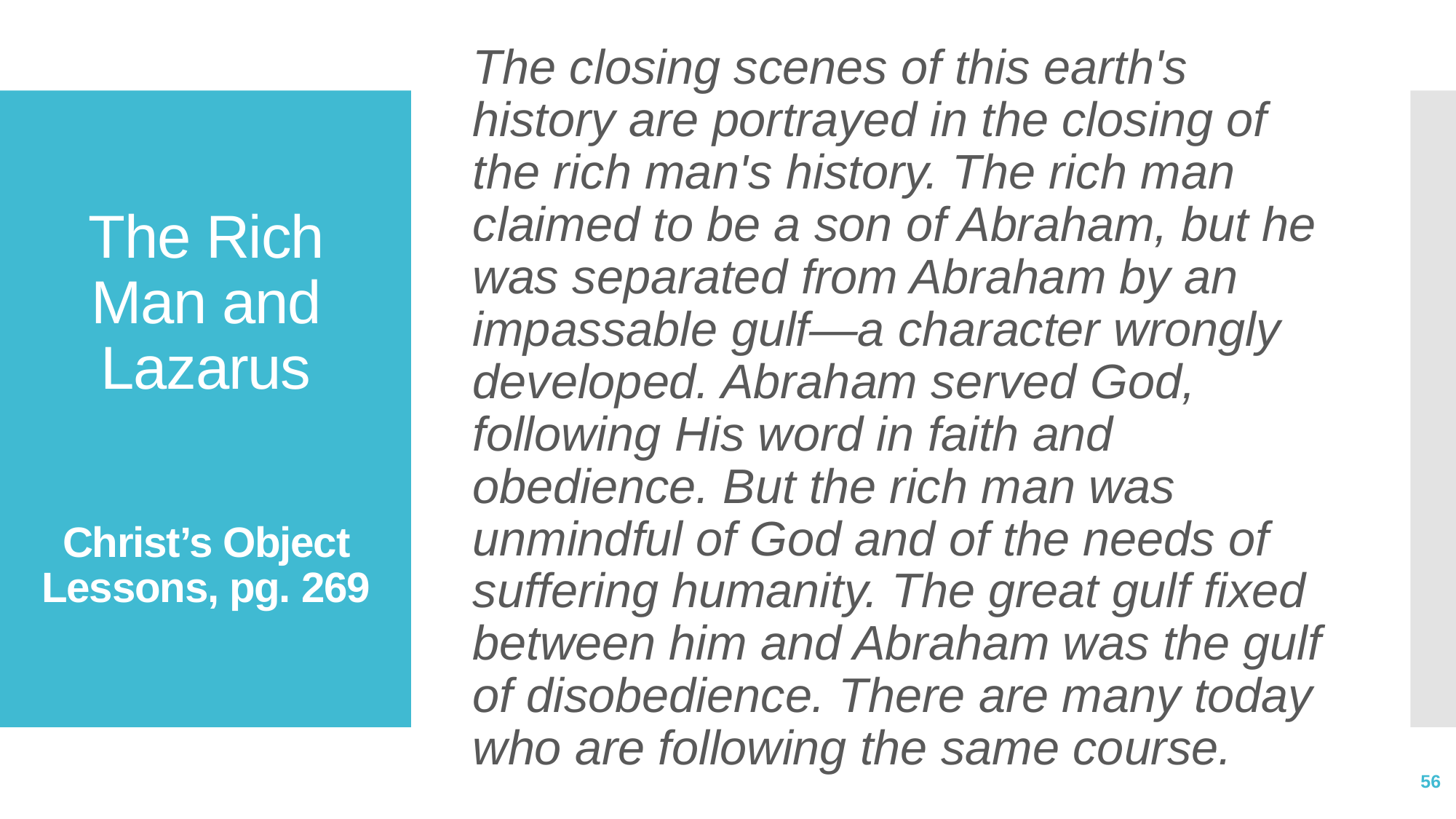

The closing scenes of this earth's history are portrayed in the closing of the rich man's history. The rich man claimed to be a son of Abraham, but he was separated from Abraham by an impassable gulf—a character wrongly developed. Abraham served God, following His word in faith and obedience. But the rich man was unmindful of God and of the needs of suffering humanity. The great gulf fixed between him and Abraham was the gulf of disobedience. There are many today who are following the same course.
# The Rich Man and Lazarus Christ’s Object Lessons, pg. 269
56